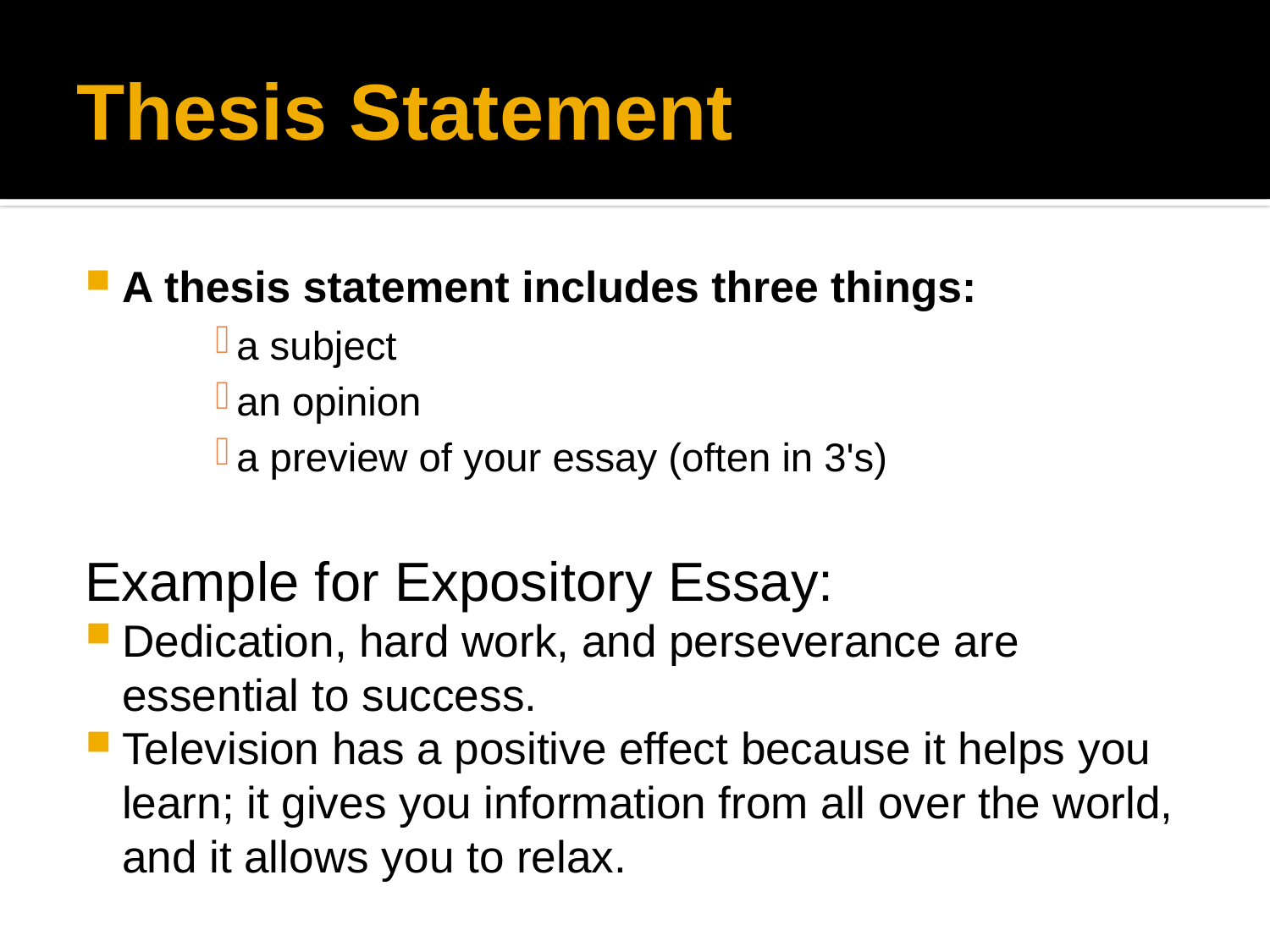

# Thesis Statement
A thesis statement includes three things:
a subject
an opinion
a preview of your essay (often in 3's)

Example for Expository Essay:
Dedication, hard work, and perseverance are essential to success.
Television has a positive effect because it helps you learn; it gives you information from all over the world, and it allows you to relax.